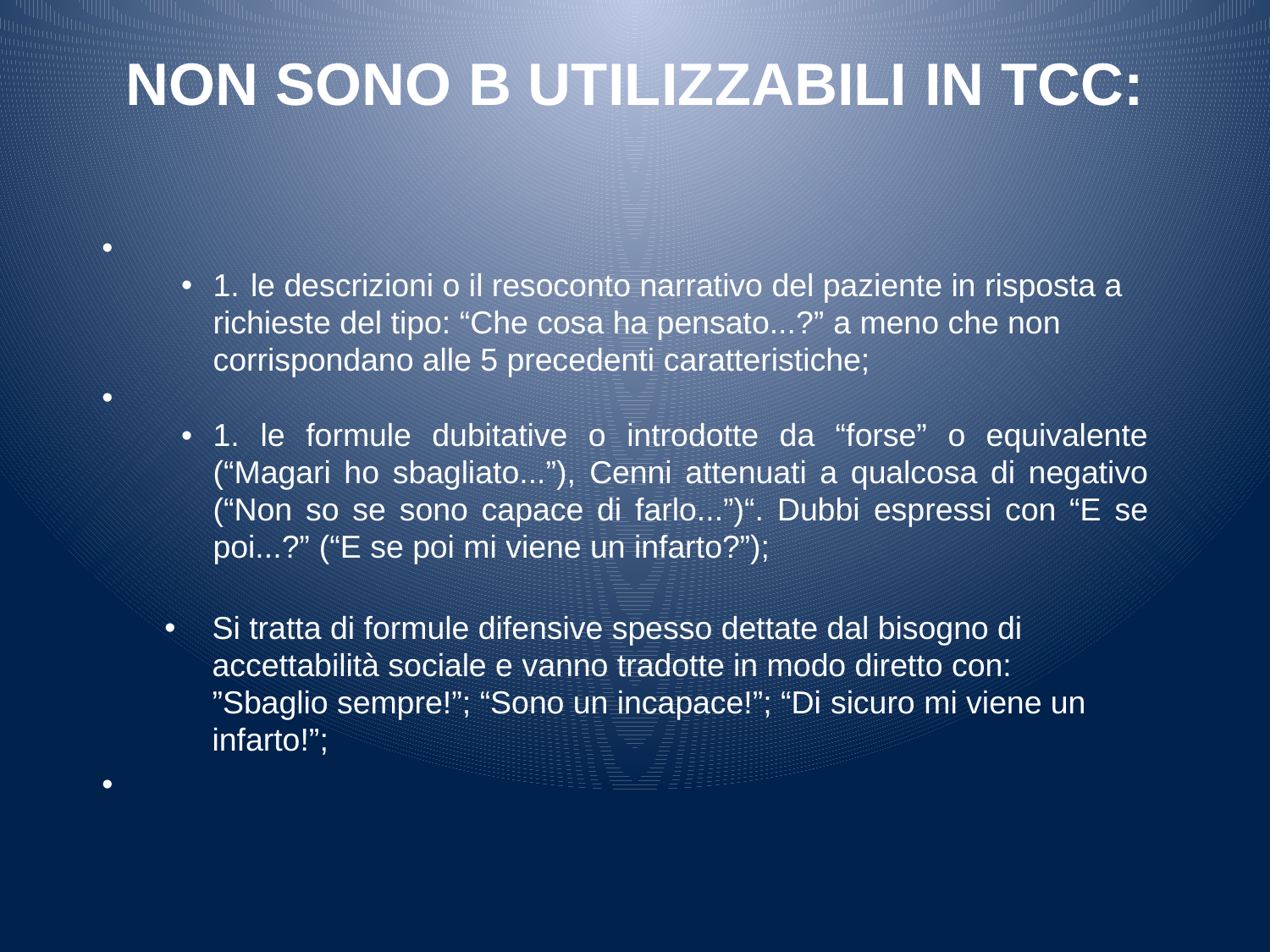

# NON SONO B UTILIZZABILI IN TCC:

1. le descrizioni o il resoconto narrativo del paziente in risposta a richieste del tipo: “Che cosa ha pensato...?” a meno che non corrispondano alle 5 precedenti caratteristiche;

1. le formule dubitative o introdotte da “forse” o equivalente (“Magari ho sbagliato...”), Cenni attenuati a qualcosa di negativo (“Non so se sono capace di farlo...”)“. Dubbi espressi con “E se poi...?” (“E se poi mi viene un infarto?”);

Si tratta di formule difensive spesso dettate dal bisogno di accettabilità sociale e vanno tradotte in modo diretto con: ”Sbaglio sempre!”; “Sono un incapace!”; “Di sicuro mi viene un infarto!”;